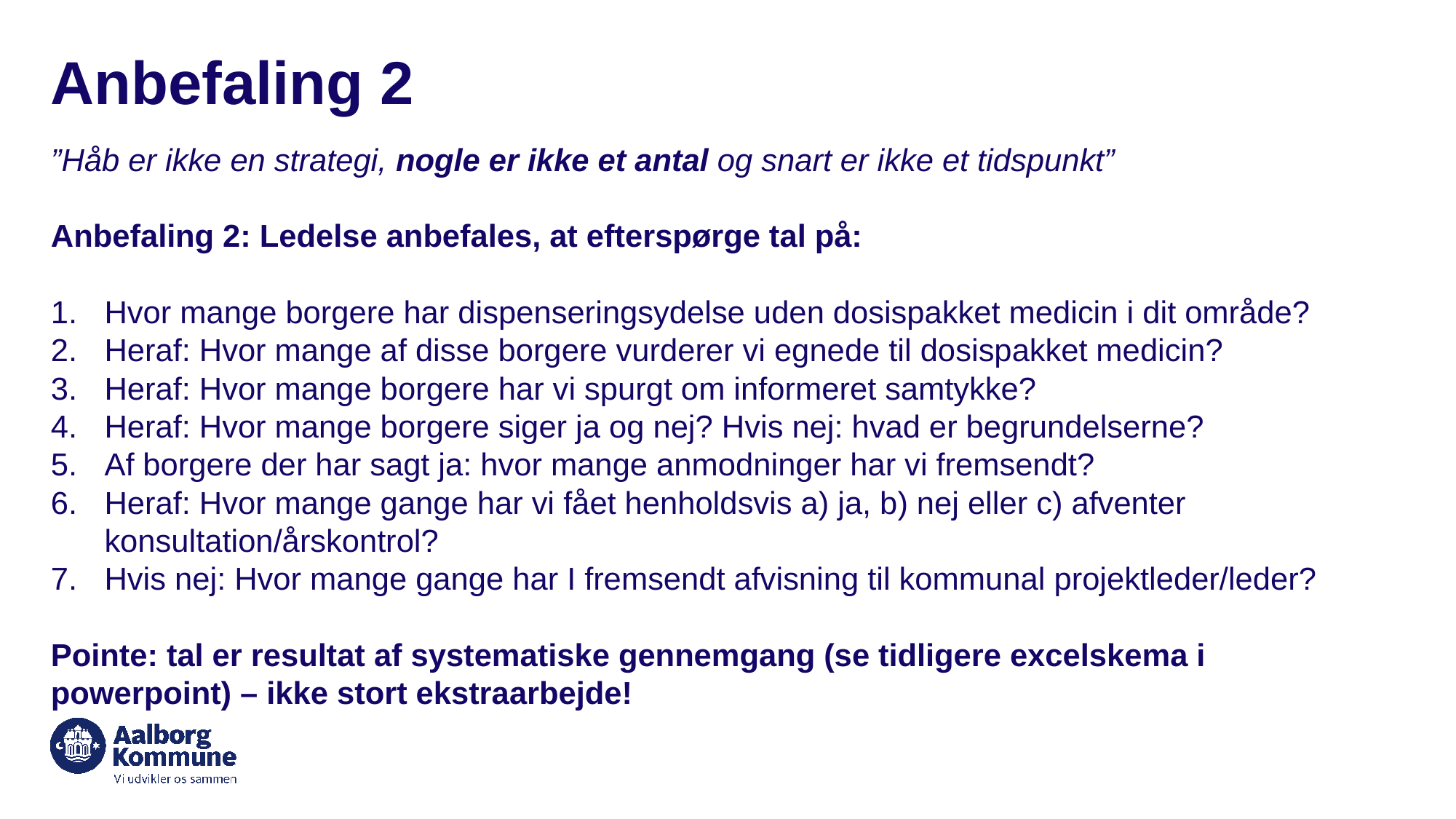

# Anbefaling 2
”Håb er ikke en strategi, nogle er ikke et antal og snart er ikke et tidspunkt”

Anbefaling 2: Ledelse anbefales, at efterspørge tal på:

Hvor mange borgere har dispenseringsydelse uden dosispakket medicin i dit område?
Heraf: Hvor mange af disse borgere vurderer vi egnede til dosispakket medicin?
Heraf: Hvor mange borgere har vi spurgt om informeret samtykke?
Heraf: Hvor mange borgere siger ja og nej? Hvis nej: hvad er begrundelserne?
Af borgere der har sagt ja: hvor mange anmodninger har vi fremsendt?
Heraf: Hvor mange gange har vi fået henholdsvis a) ja, b) nej eller c) afventer konsultation/årskontrol?
Hvis nej: Hvor mange gange har I fremsendt afvisning til kommunal projektleder/leder?

Pointe: tal er resultat af systematiske gennemgang (se tidligere excelskema i powerpoint) – ikke stort ekstraarbejde!